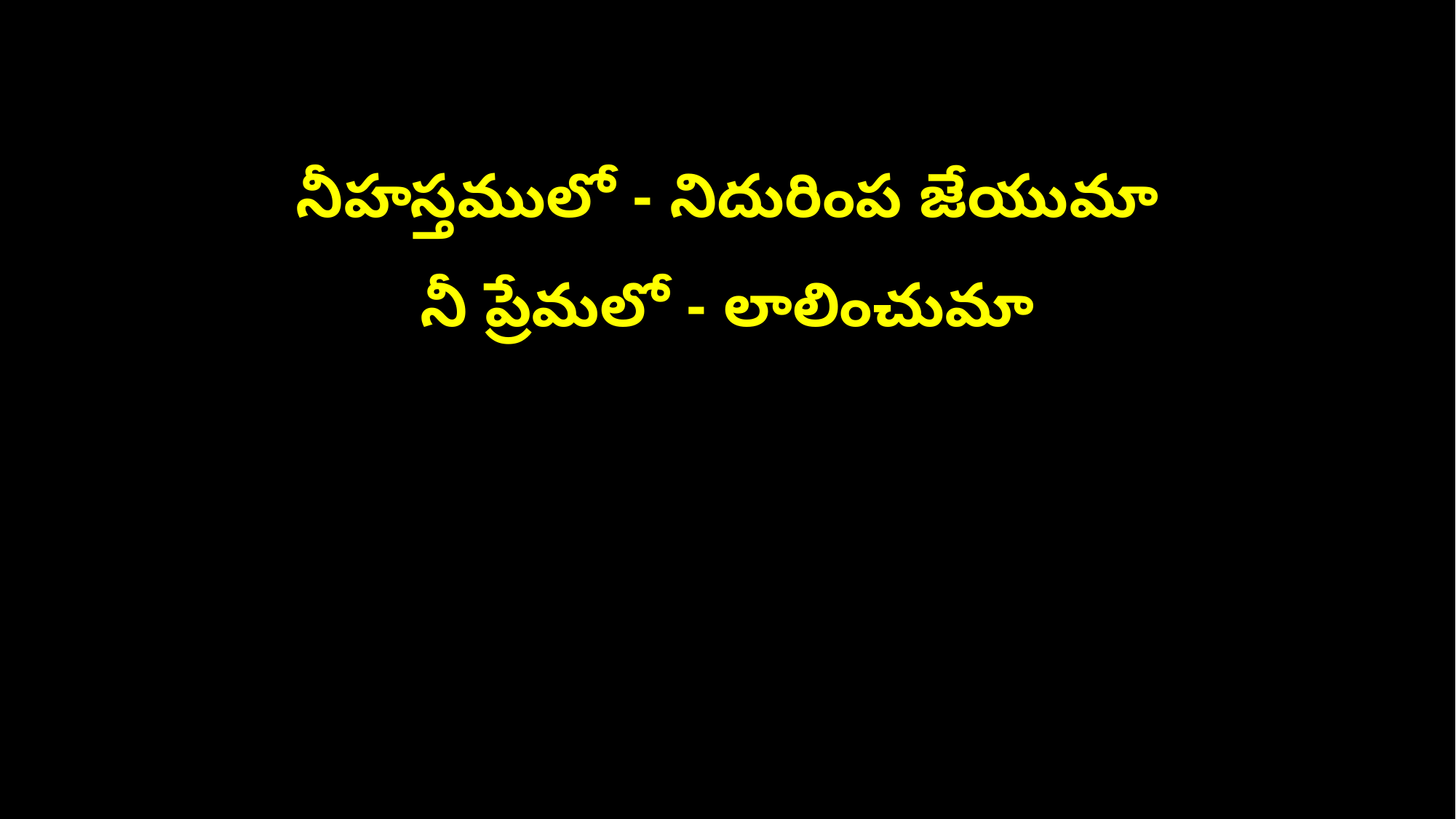

నీహస్తములో - నిదురింప జేయుమా
నీ ప్రేమలో - లాలించుమా